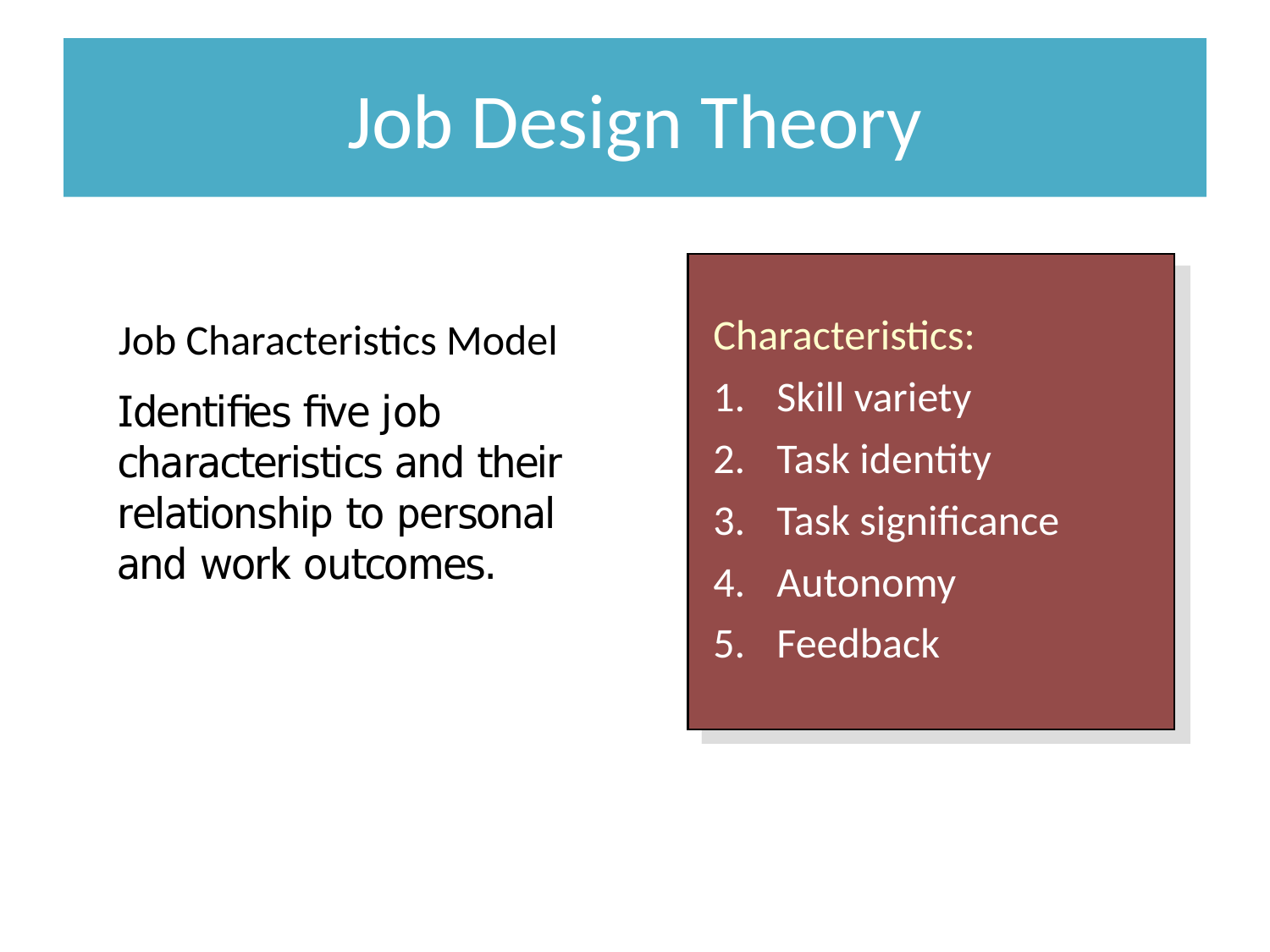

# Job Design Theory
Characteristics:
Skill variety
Task identity
Task significance
Autonomy
Feedback
Job Characteristics Model
Identifies five job characteristics and their relationship to personal and work outcomes.